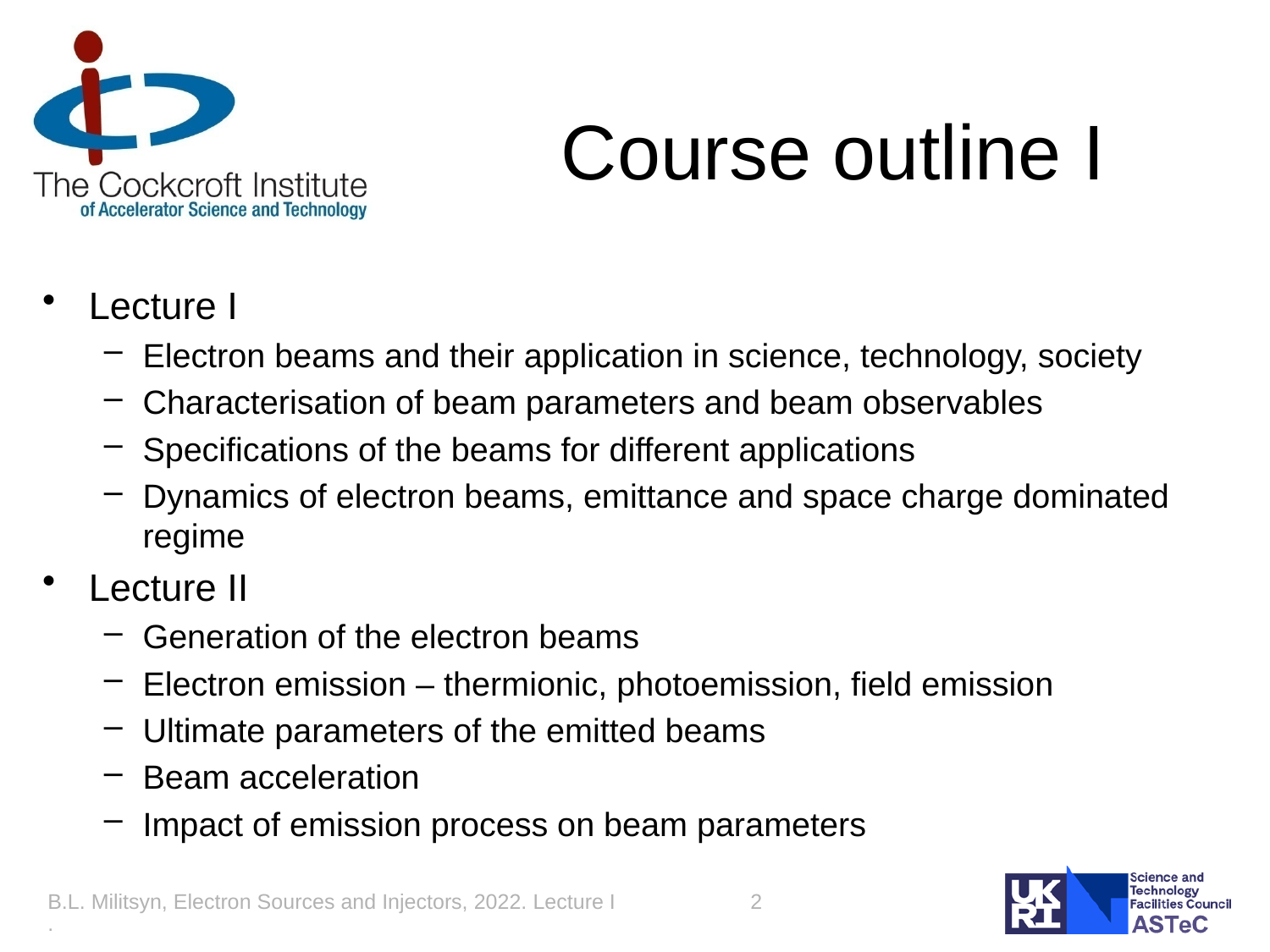

# Course outline I
Lecture I
Electron beams and their application in science, technology, society
Characterisation of beam parameters and beam observables
Specifications of the beams for different applications
Dynamics of electron beams, emittance and space charge dominated regime
Lecture II
Generation of the electron beams
Electron emission – thermionic, photoemission, field emission
Ultimate parameters of the emitted beams
Beam acceleration
Impact of emission process on beam parameters
B.L. Militsyn, Electron Sources and Injectors, 2022. Lecture I.
2